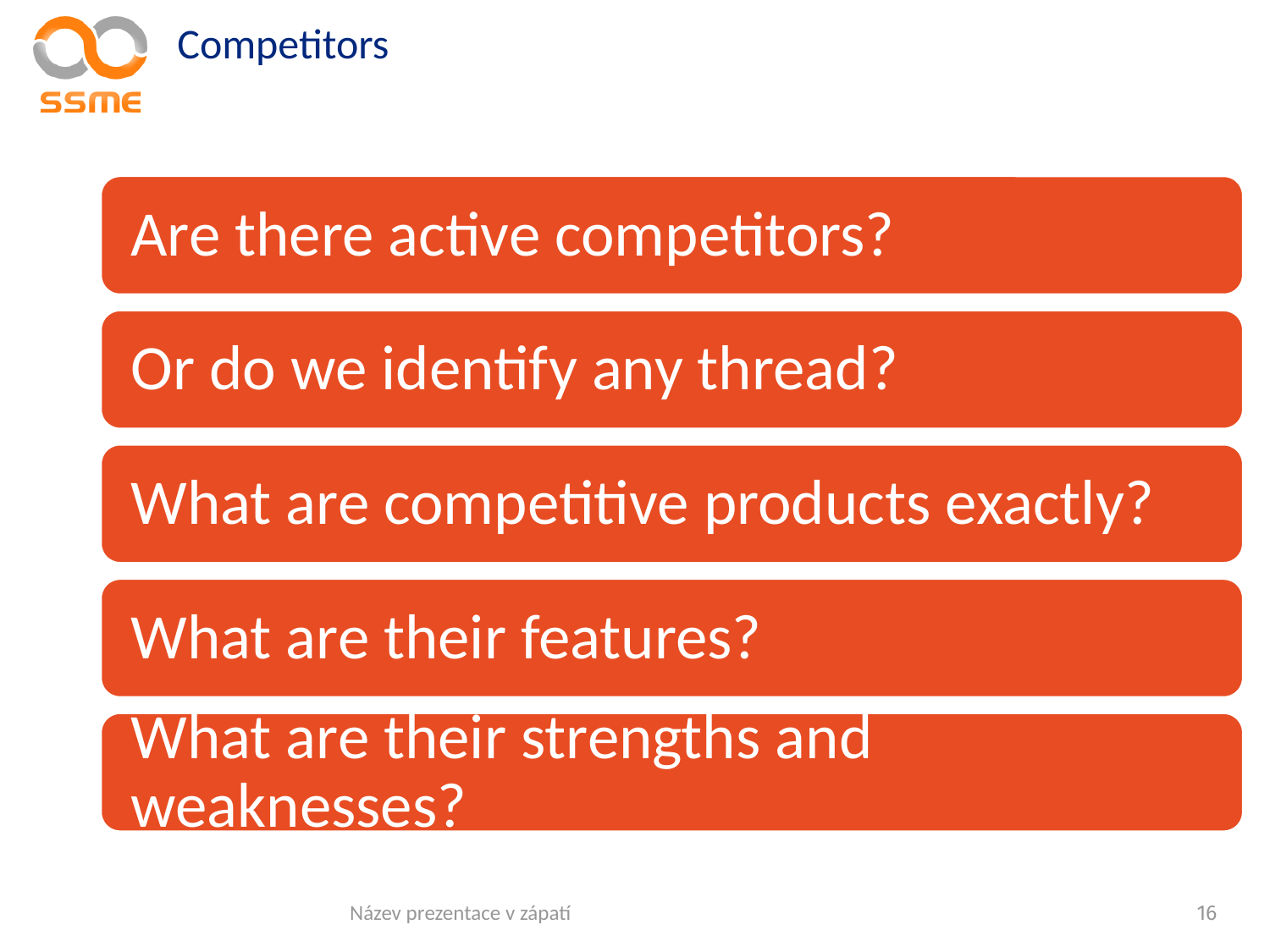

# Competitors
Are there active competitors?
Or do we identify any thread?
What are competitive products exactly?
What are their features?
What are their strengths and weaknesses?
Název prezentace v zápatí
16